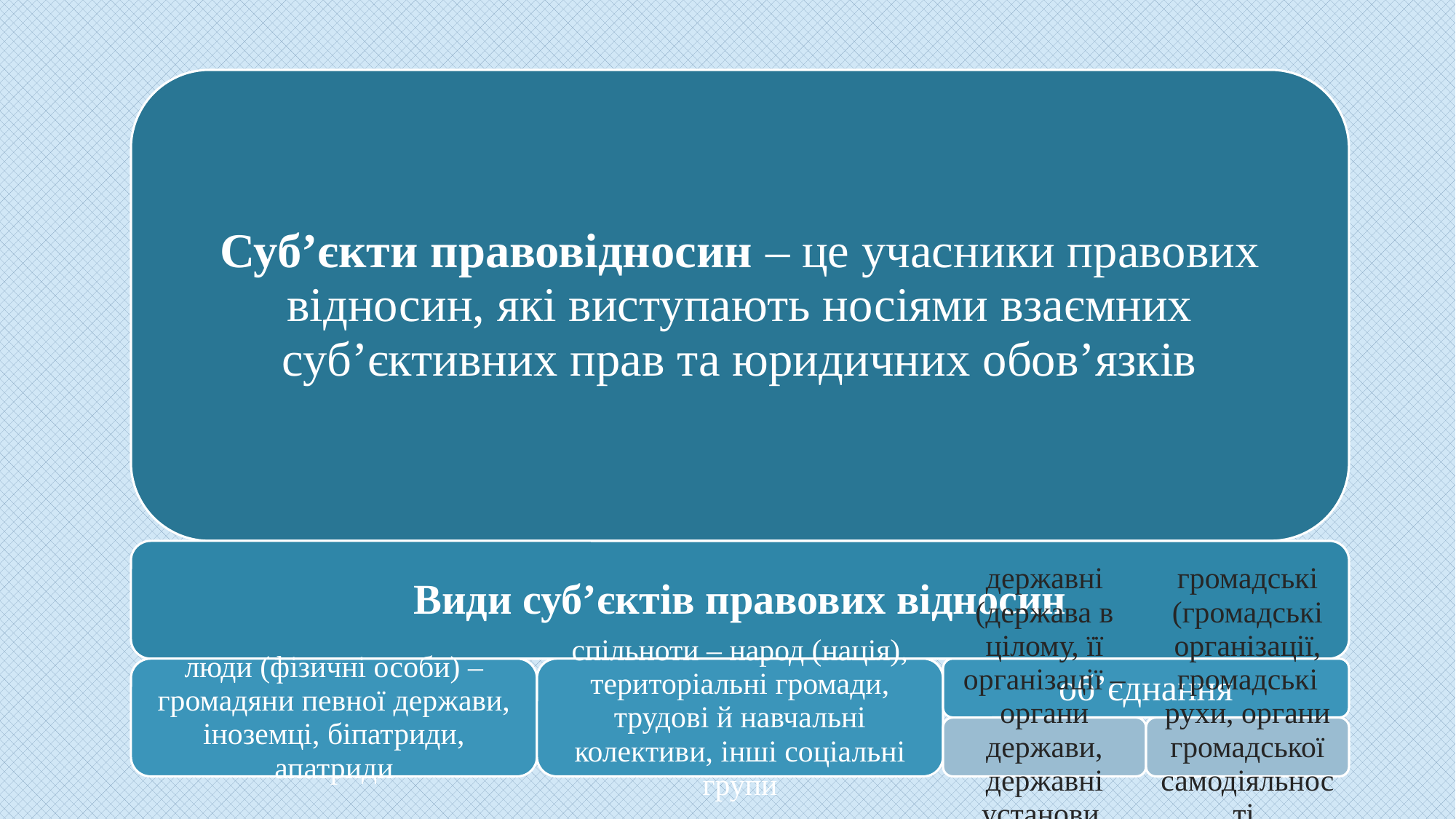

Види суб’єктів правових відносин
об’єднання
Суб’єкти правовідносин – це учасники правових відносин, які виступають носіями взаємних суб’єктивних прав та юридичних обов’язків